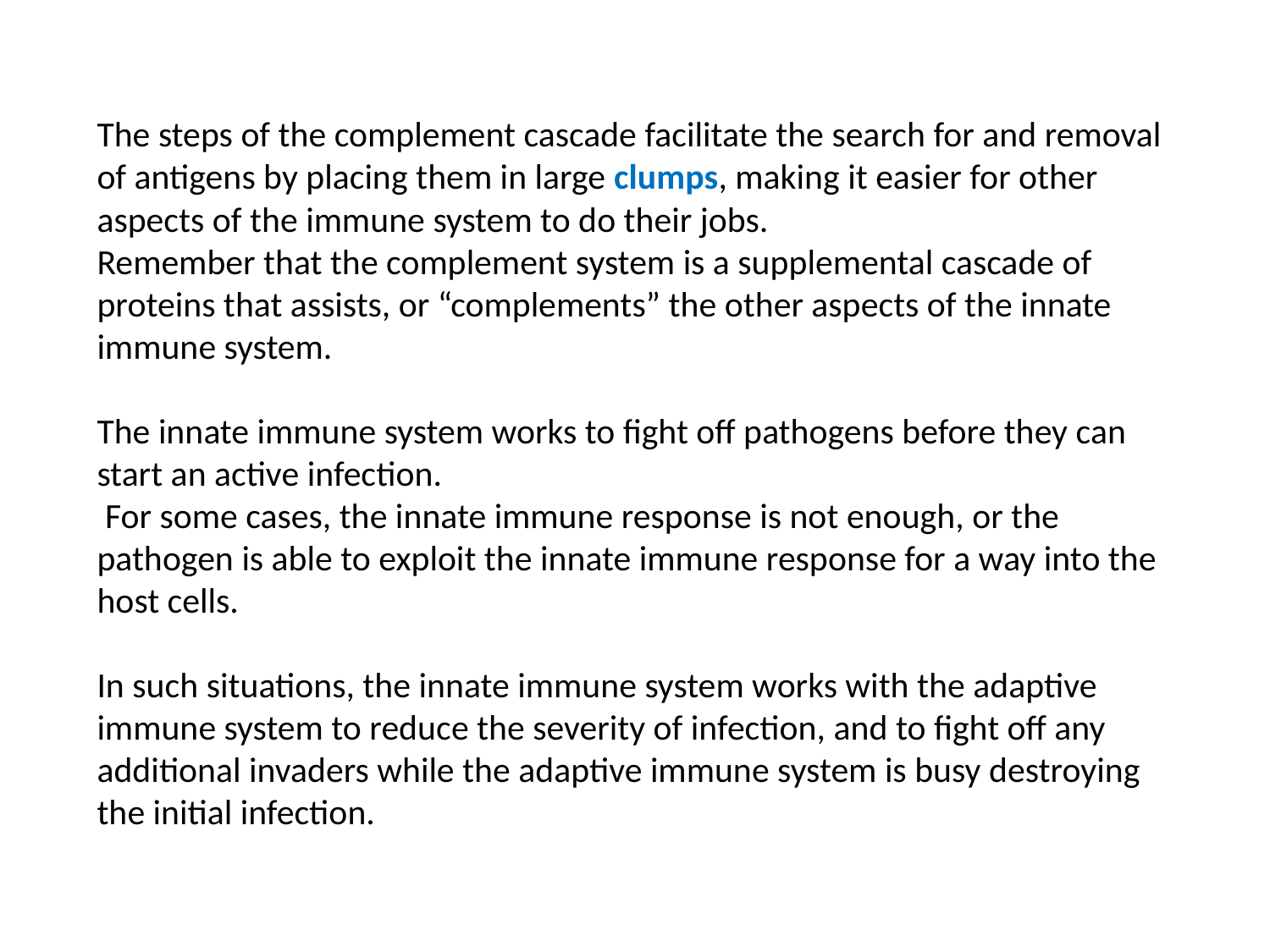

The steps of the complement cascade facilitate the search for and removal of antigens by placing them in large clumps, making it easier for other aspects of the immune system to do their jobs.
Remember that the complement system is a supplemental cascade of proteins that assists, or “complements” the other aspects of the innate immune system.

The innate immune system works to fight off pathogens before they can start an active infection.
 For some cases, the innate immune response is not enough, or the pathogen is able to exploit the innate immune response for a way into the host cells.

In such situations, the innate immune system works with the adaptive immune system to reduce the severity of infection, and to fight off any additional invaders while the adaptive immune system is busy destroying the initial infection.